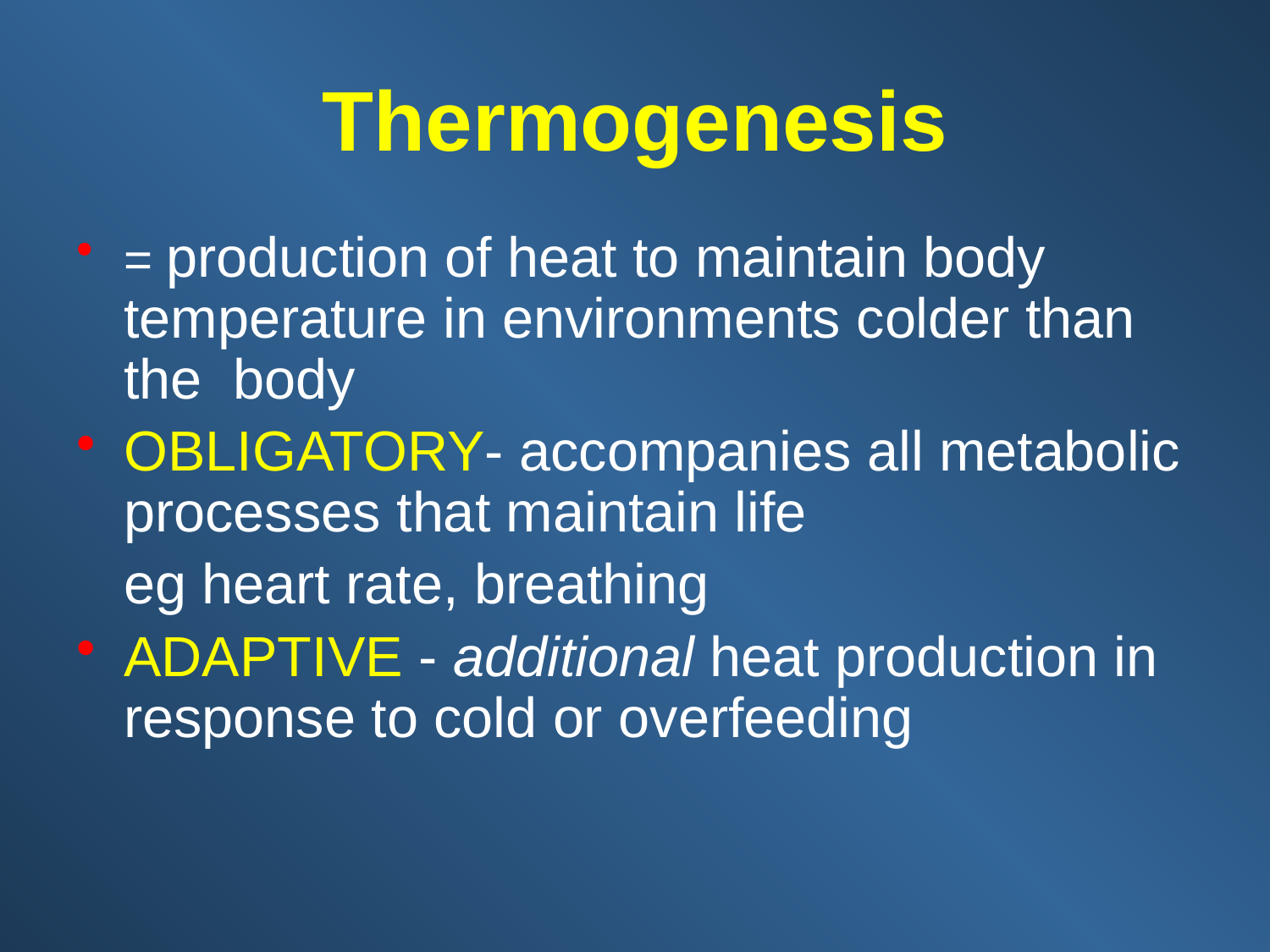

# Thermogenesis
= production of heat to maintain body temperature in environments colder than the  body
OBLIGATORY- accompanies all metabolic processes that maintain life
	eg heart rate, breathing
ADAPTIVE - additional heat production in response to cold or overfeeding